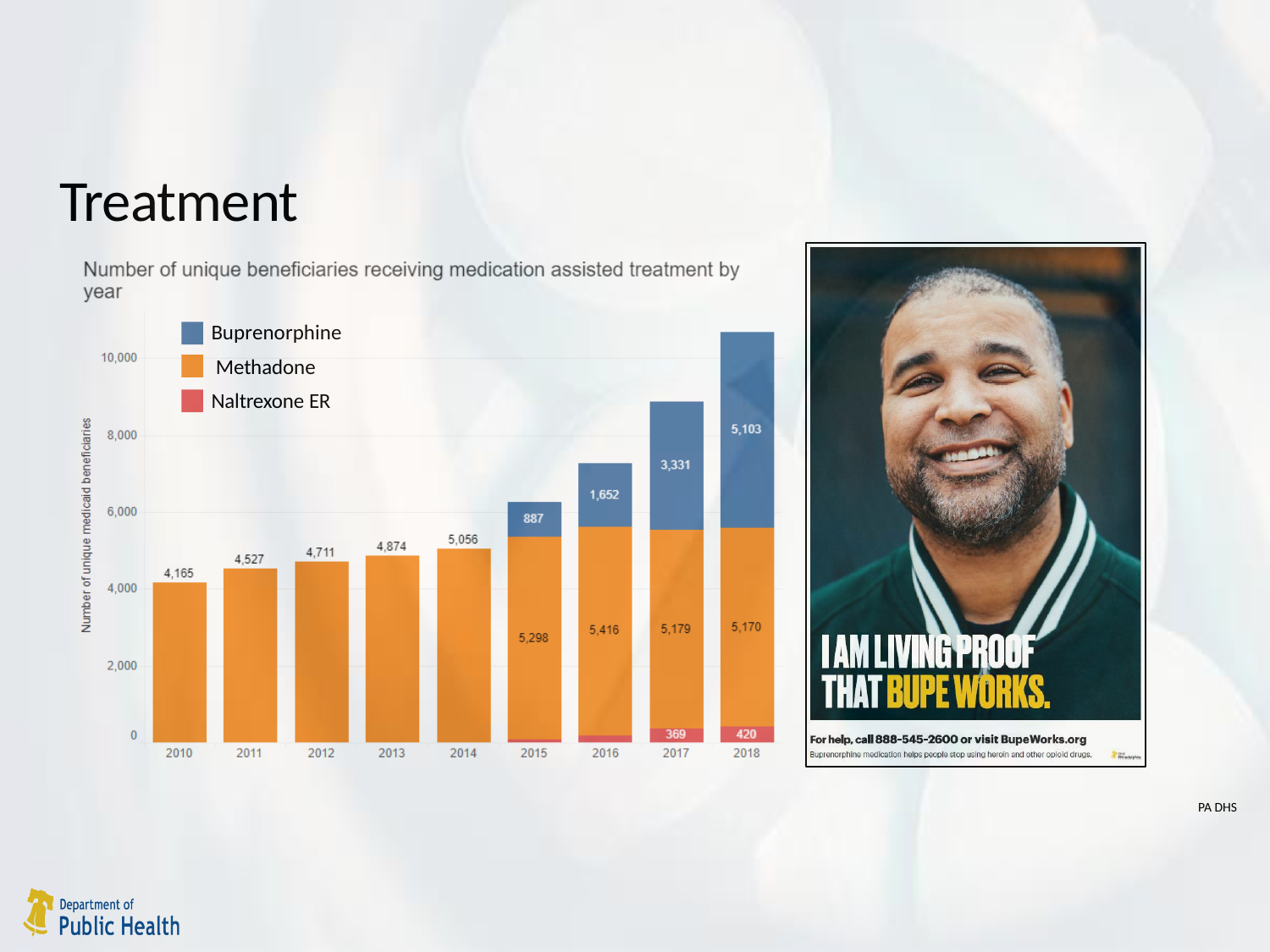

Treatment

Buprenorphine  Methadone  Naltrexone ER

PA DHS